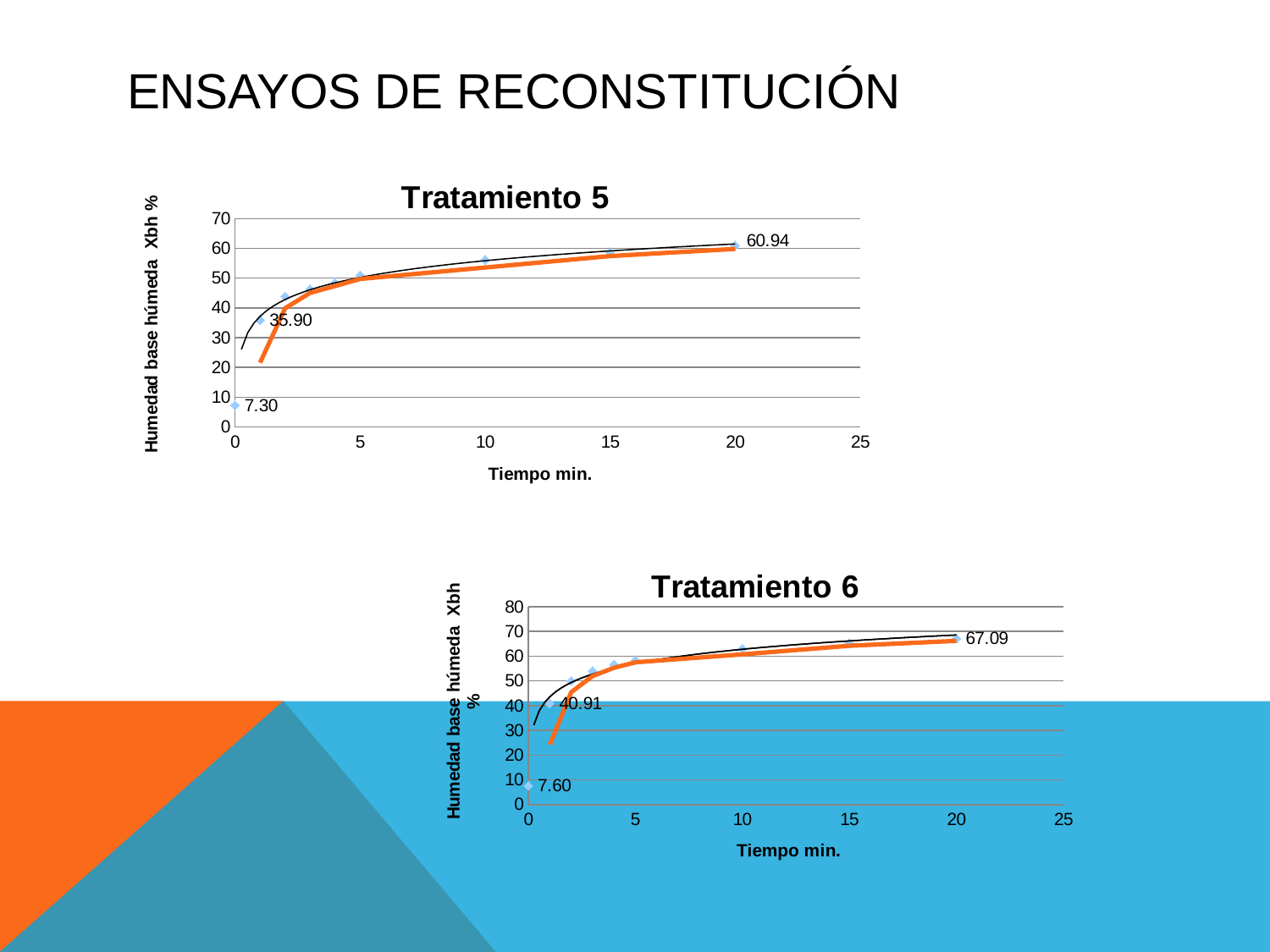

# ENSAYOS DE RECONSTITUCIÓN

### Chart: Tratamiento 5

| Category |  |
|---|---|

### Chart: Tratamiento 6

| Category |  |
|---|---|